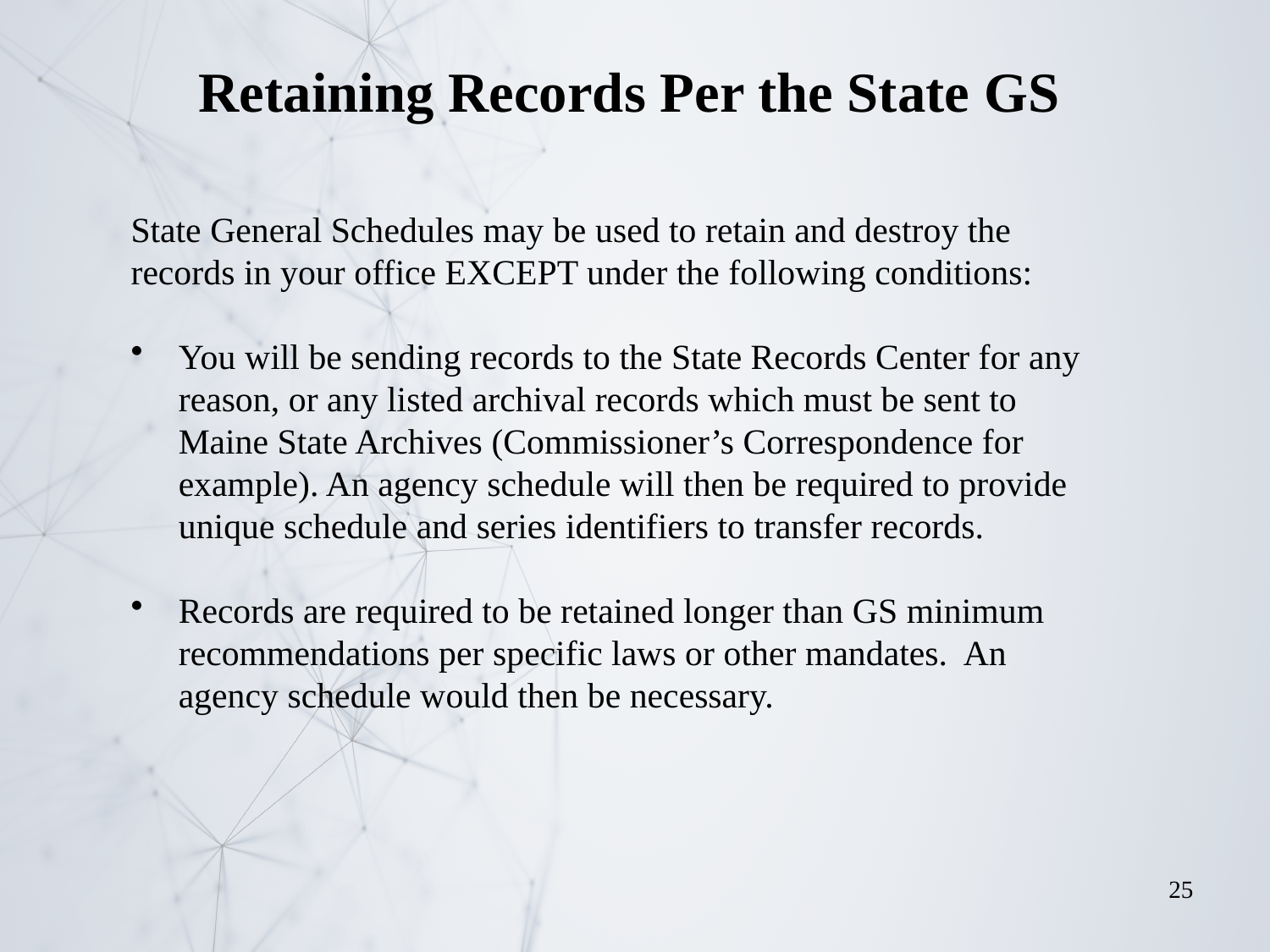

# Retaining Records Per the State GS
State General Schedules may be used to retain and destroy the records in your office EXCEPT under the following conditions:

You will be sending records to the State Records Center for any reason, or any listed archival records which must be sent to Maine State Archives (Commissioner’s Correspondence for example). An agency schedule will then be required to provide unique schedule and series identifiers to transfer records.

Records are required to be retained longer than GS minimum recommendations per specific laws or other mandates.  An agency schedule would then be necessary.

25